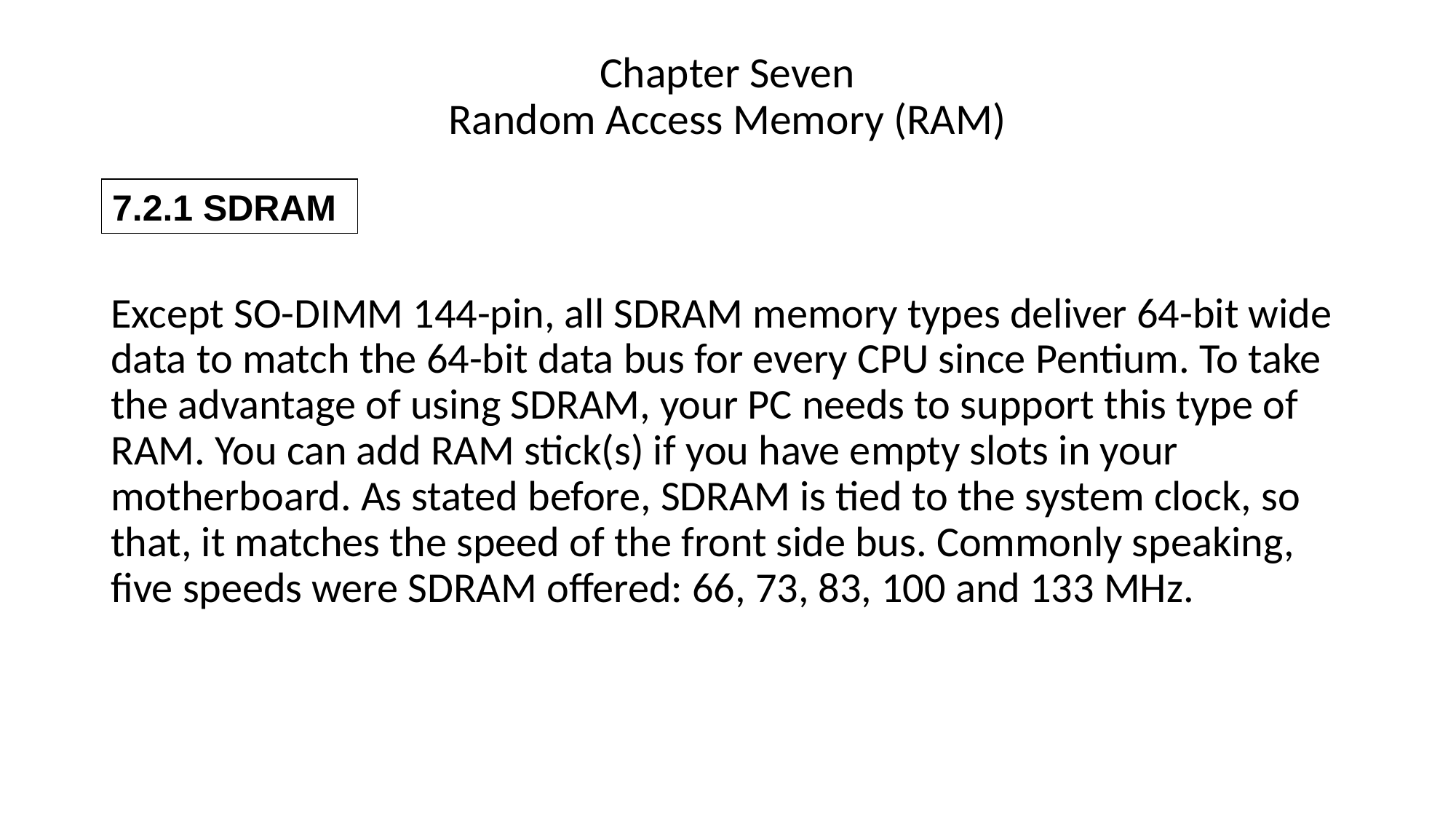

# Chapter Seven Random Access Memory (RAM)
7.2.1 SDRAM
Except SO-DIMM 144-pin, all SDRAM memory types deliver 64-bit wide data to match the 64-bit data bus for every CPU since Pentium. To take the advantage of using SDRAM, your PC needs to support this type of RAM. You can add RAM stick(s) if you have empty slots in your motherboard. As stated before, SDRAM is tied to the system clock, so that, it matches the speed of the front side bus. Commonly speaking, five speeds were SDRAM offered: 66, 73, 83, 100 and 133 MHz.